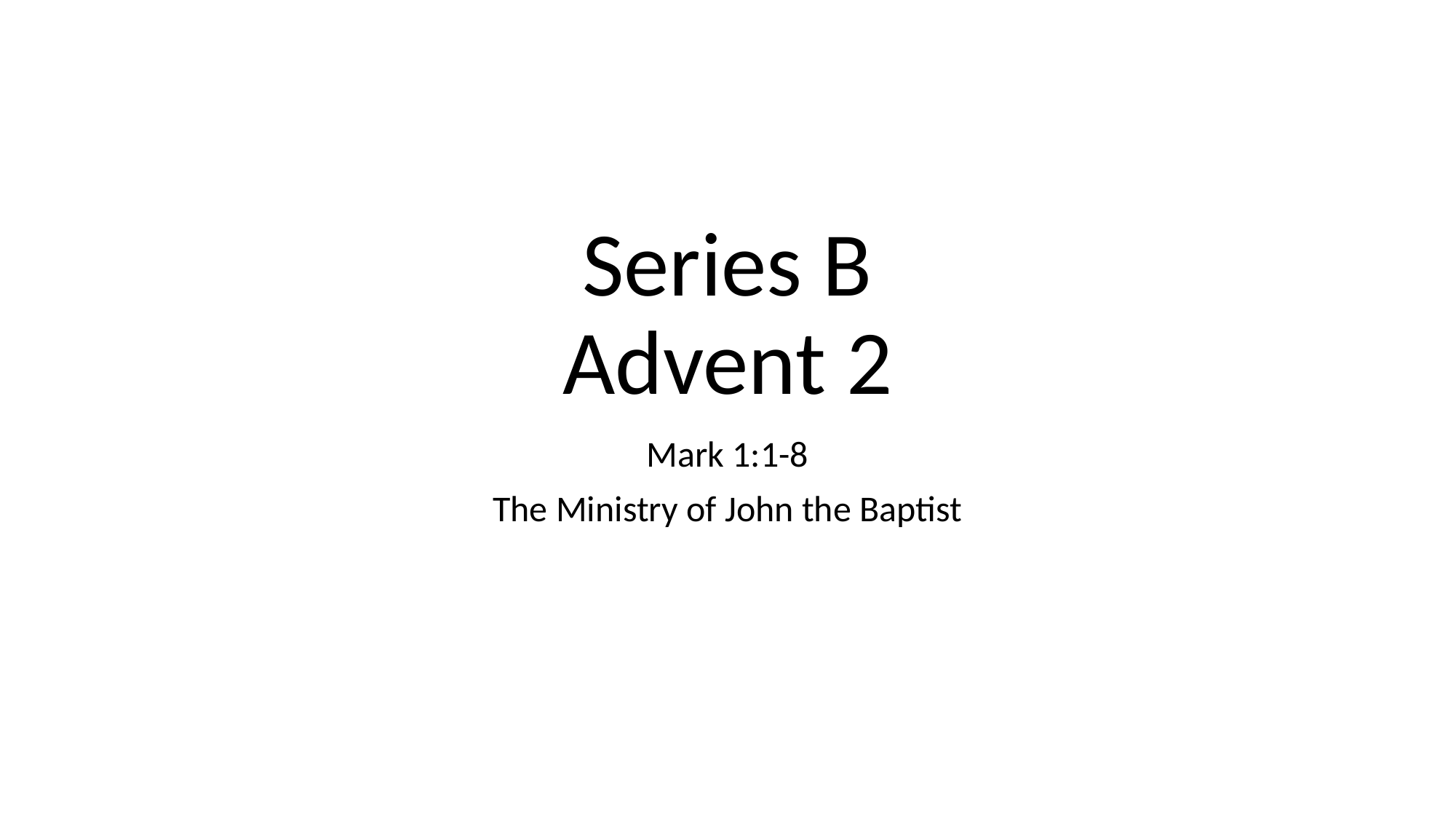

# Series B Advent 2
Mark 1:1-8
The Ministry of John the Baptist